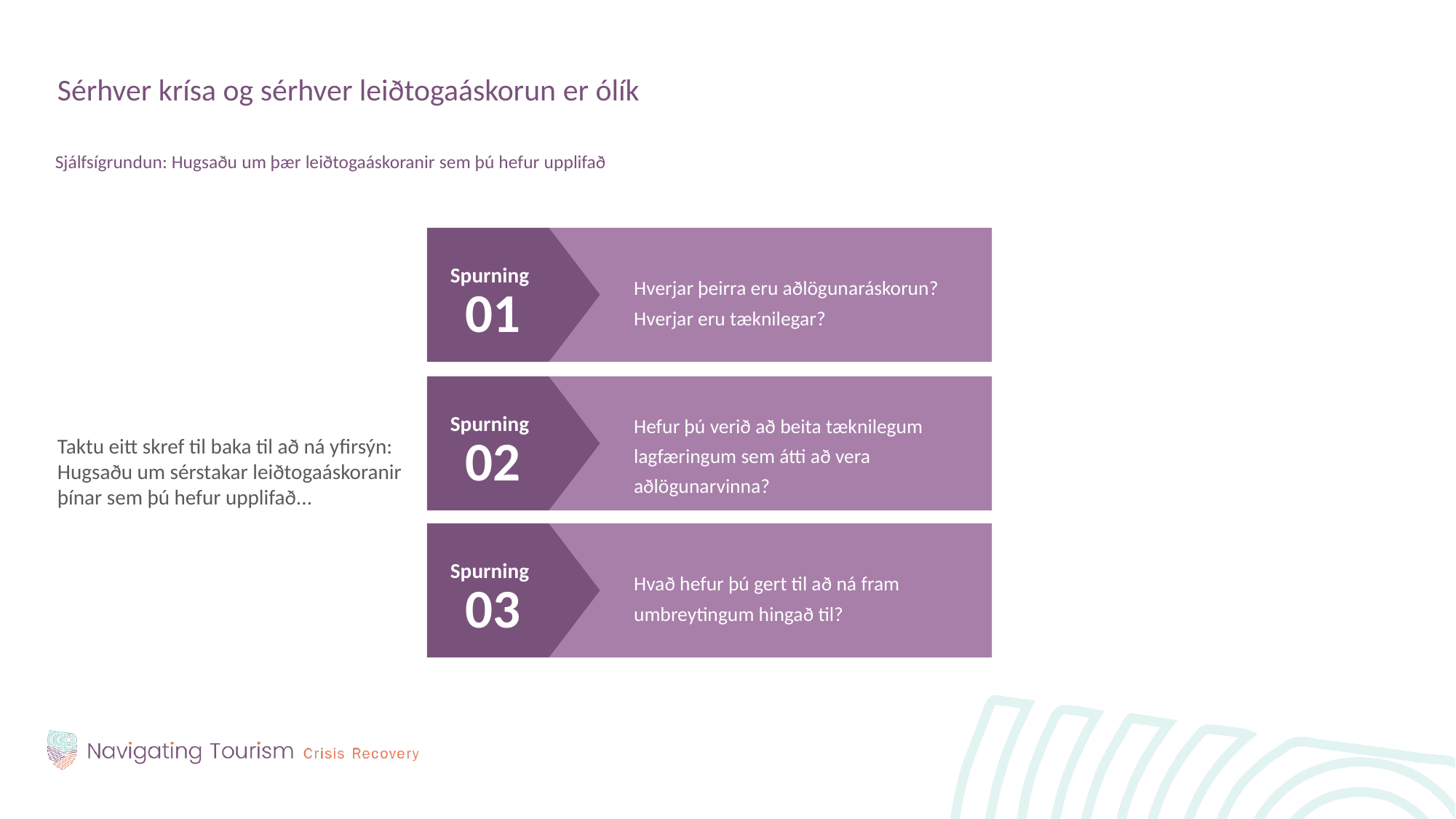

Sérhver krísa og sérhver leiðtogaáskorun er ólík
Sjálfsígrundun: Hugsaðu um þær leiðtogaáskoranir sem þú hefur upplifað
Taktu eitt skref til baka til að ná yfirsýn: Hugsaðu um sérstakar leiðtogaáskoranir þínar sem þú hefur upplifað...

Spurning
Hverjar þeirra eru aðlögunaráskorun? Hverjar eru tæknilegar?
01

Hefur þú verið að beita tæknilegum lagfæringum sem átti að vera  aðlögunarvinna?
Spurning

02

Spurning

Hvað hefur þú gert til að ná fram umbreytingum hingað til?
03